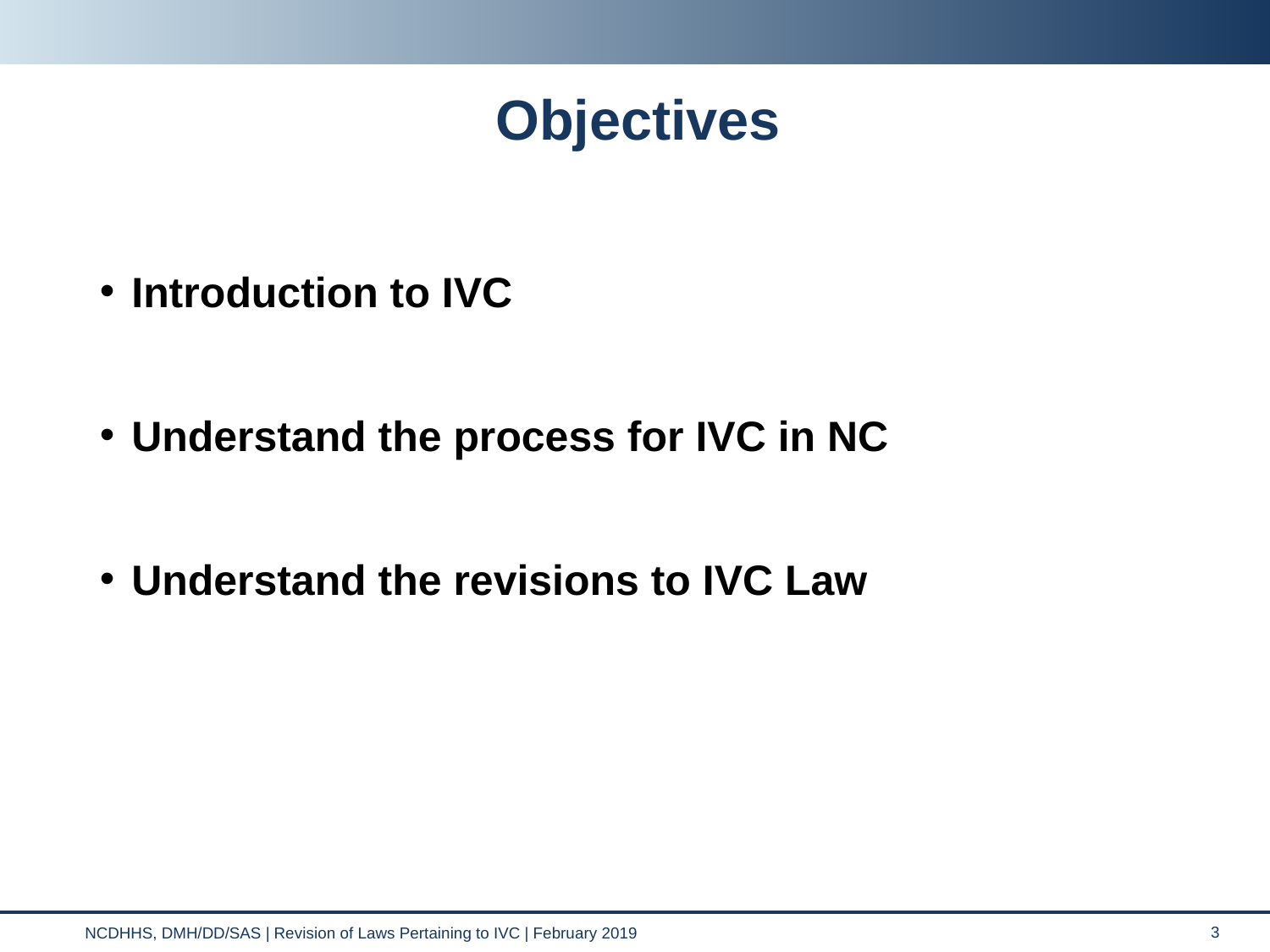

# Objectives
Introduction to IVC

Understand the process for IVC in NC

Understand the revisions to IVC Law